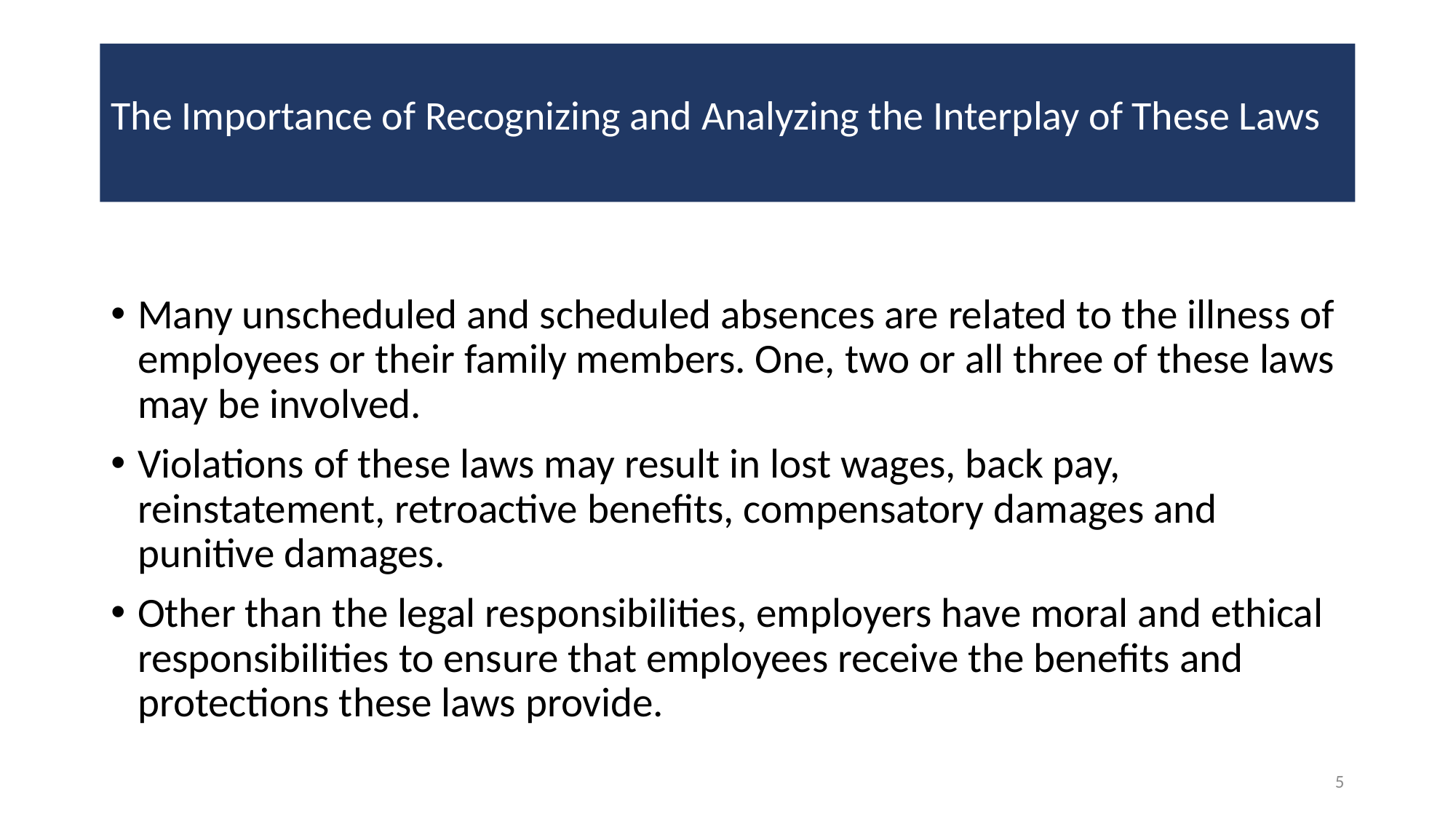

# The Importance of Recognizing and Analyzing the Interplay of These Laws
Many unscheduled and scheduled absences are related to the illness of employees or their family members. One, two or all three of these laws may be involved.
Violations of these laws may result in lost wages, back pay, reinstatement, retroactive benefits, compensatory damages and punitive damages.
Other than the legal responsibilities, employers have moral and ethical responsibilities to ensure that employees receive the benefits and protections these laws provide.

5